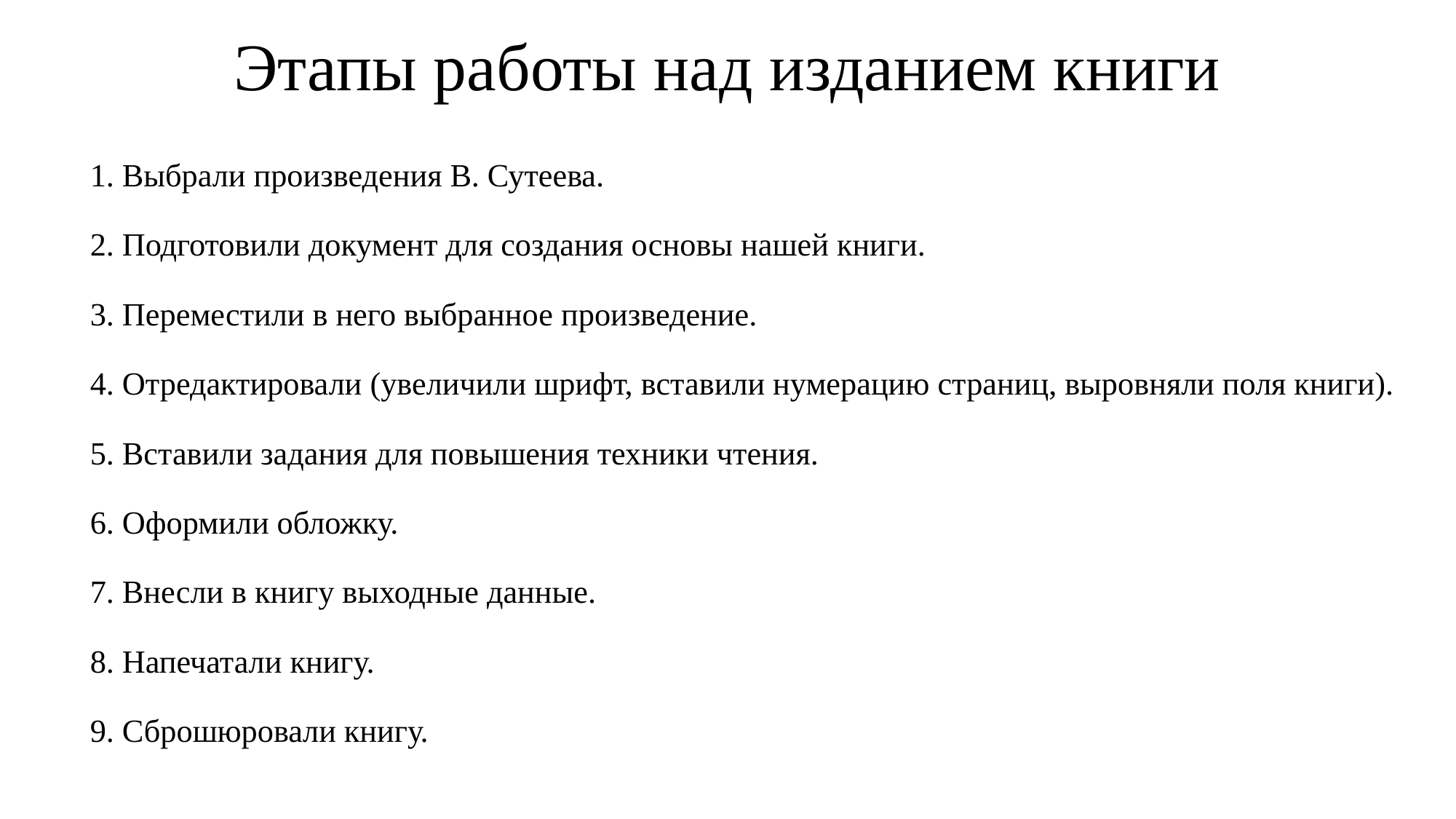

# Этапы работы над изданием книги
1. Выбрали произведения В. Сутеева.
2. Подготовили документ для создания основы нашей книги.
3. Переместили в него выбранное произведение.
4. Отредактировали (увеличили шрифт, вставили нумерацию страниц, выровняли поля книги).
5. Вставили задания для повышения техники чтения.
6. Оформили обложку.
7. Внесли в книгу выходные данные.
8. Напечатали книгу.
9. Сброшюровали книгу.